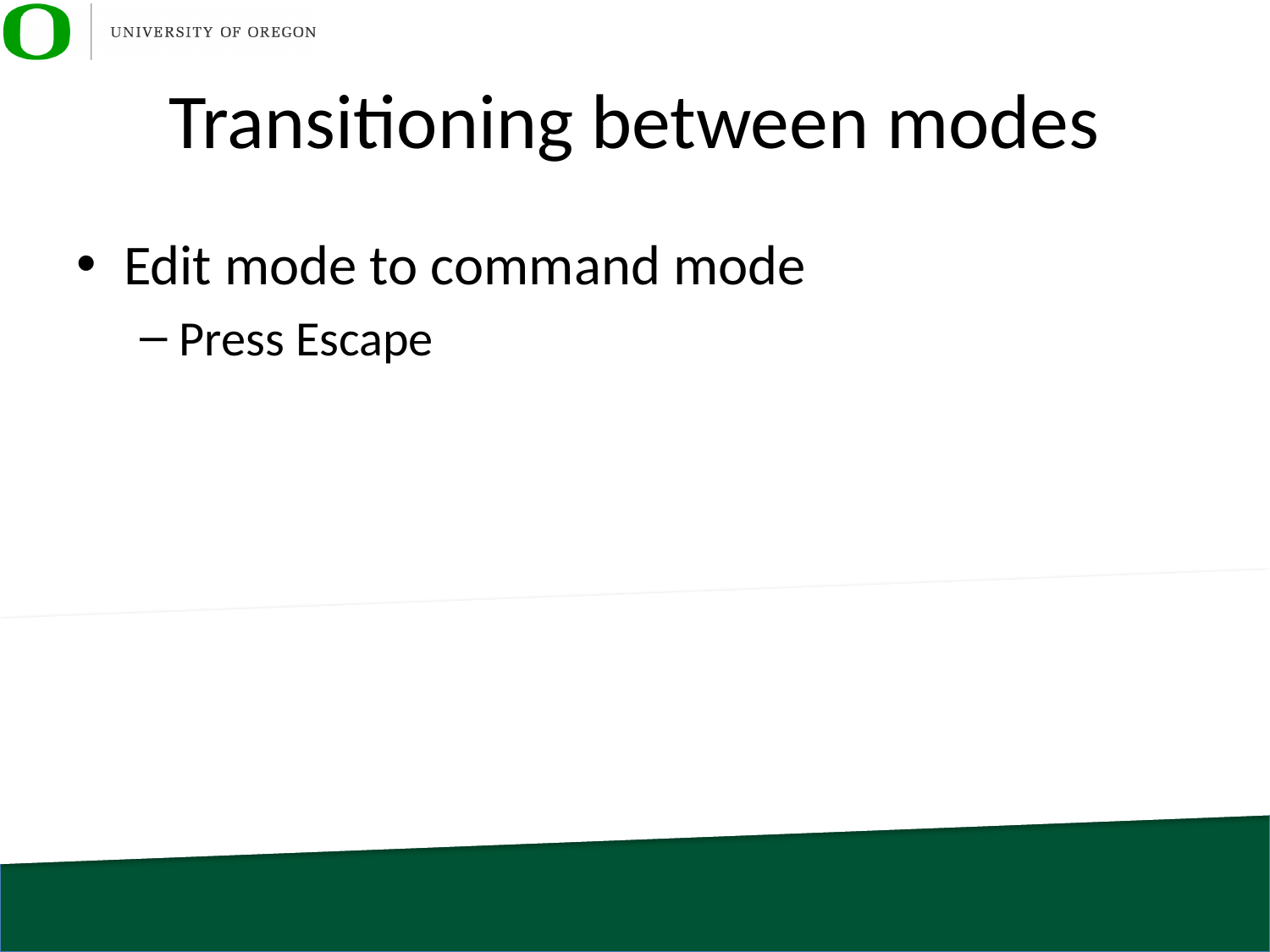

# Transitioning between modes
Edit mode to command mode
Press Escape